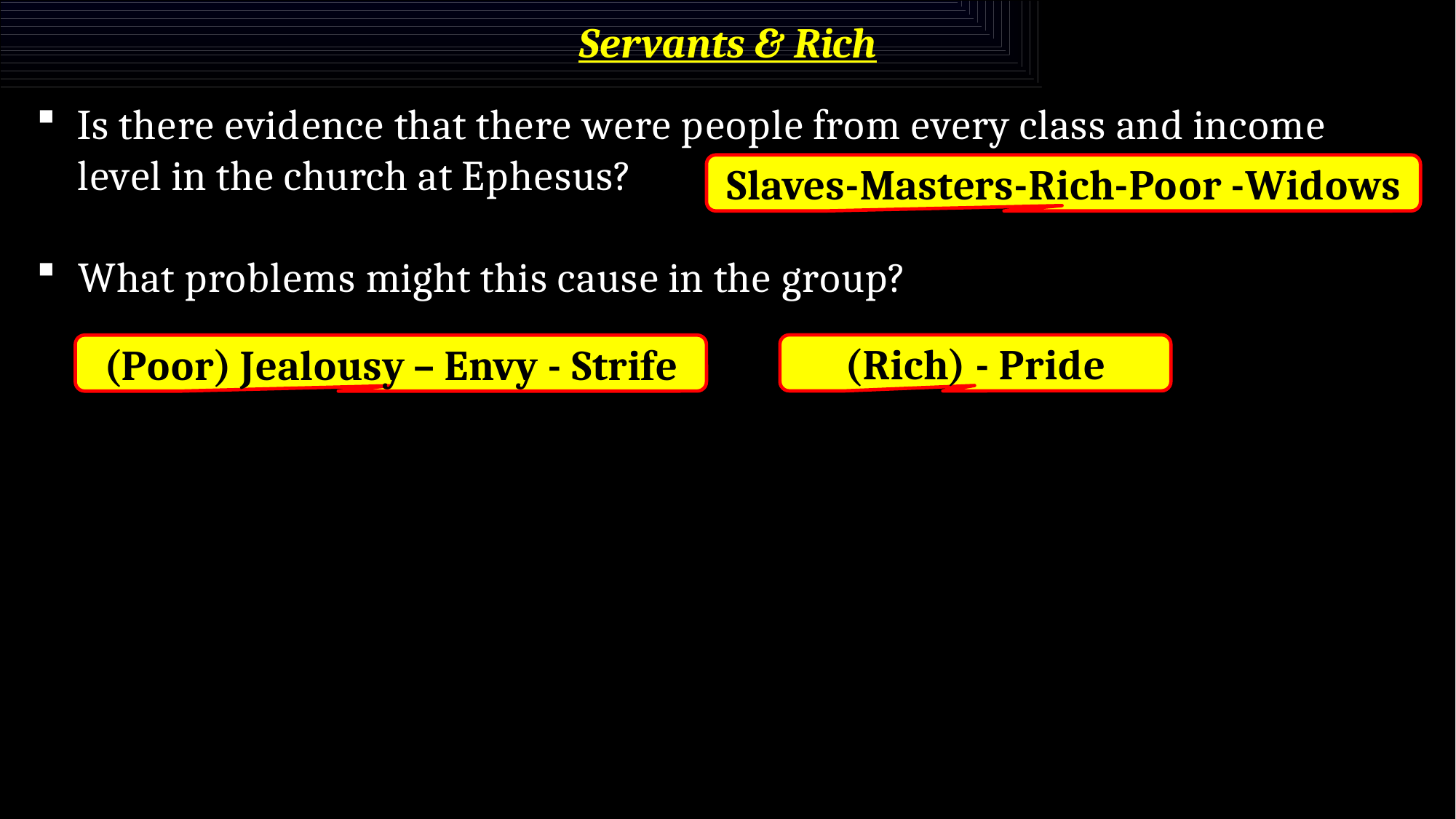

# Servants & Rich
Is there evidence that there were people from every class and income level in the church at Ephesus?

What problems might this cause in the group?
Slaves-Masters-Rich-Poor -Widows
(Rich) - Pride
(Poor) Jealousy – Envy - Strife